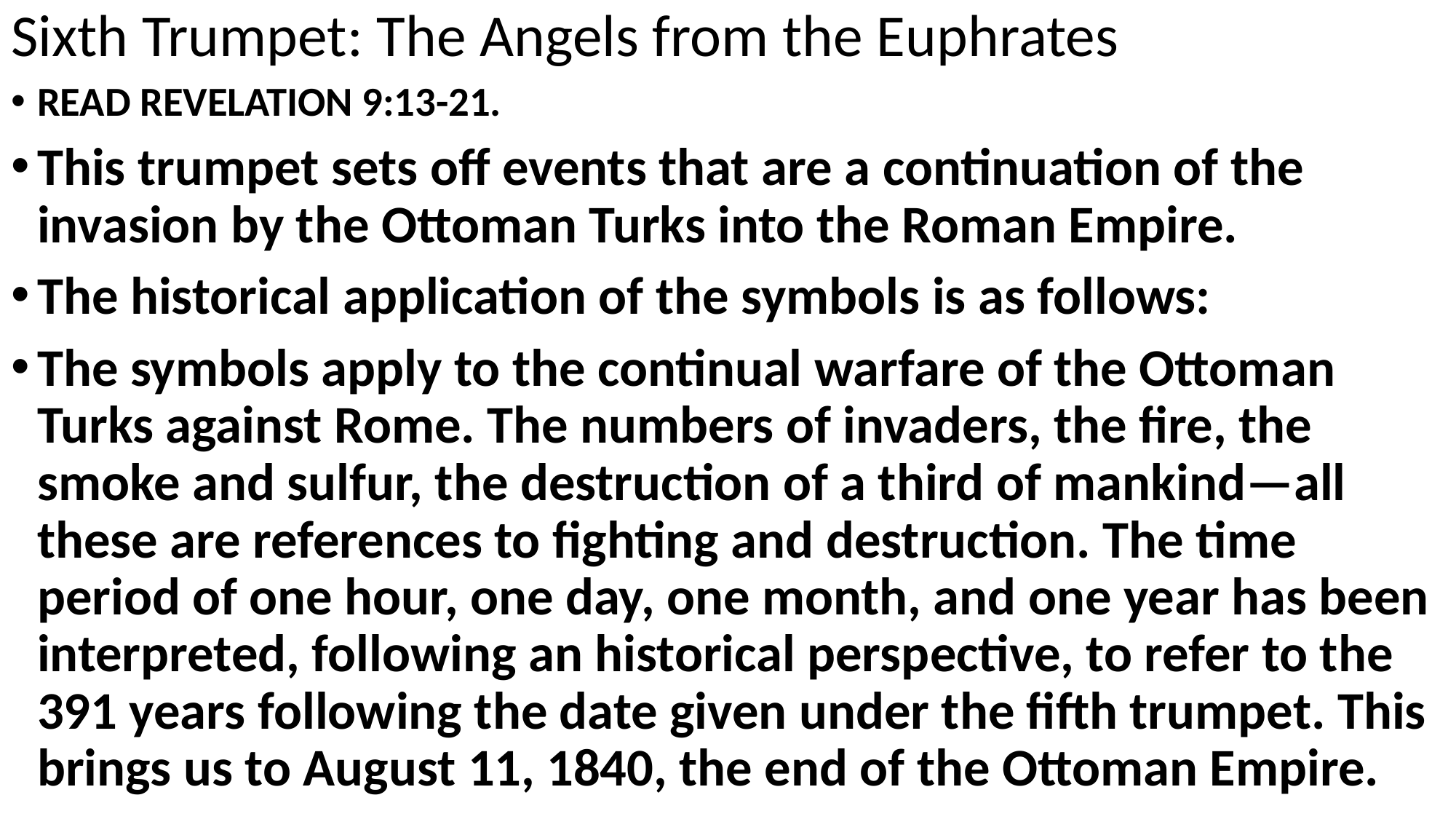

# Sixth Trumpet: The Angels from the Euphrates
READ REVELATION 9:13-21.
This trumpet sets off events that are a continuation of the invasion by the Ottoman Turks into the Roman Empire.
The historical application of the symbols is as follows:
The symbols apply to the continual warfare of the Ottoman Turks against Rome. The numbers of invaders, the fire, the smoke and sulfur, the destruction of a third of mankind—all these are references to fighting and destruction. The time period of one hour, one day, one month, and one year has been interpreted, following an historical perspective, to refer to the 391 years following the date given under the fifth trumpet. This brings us to August 11, 1840, the end of the Ottoman Empire.